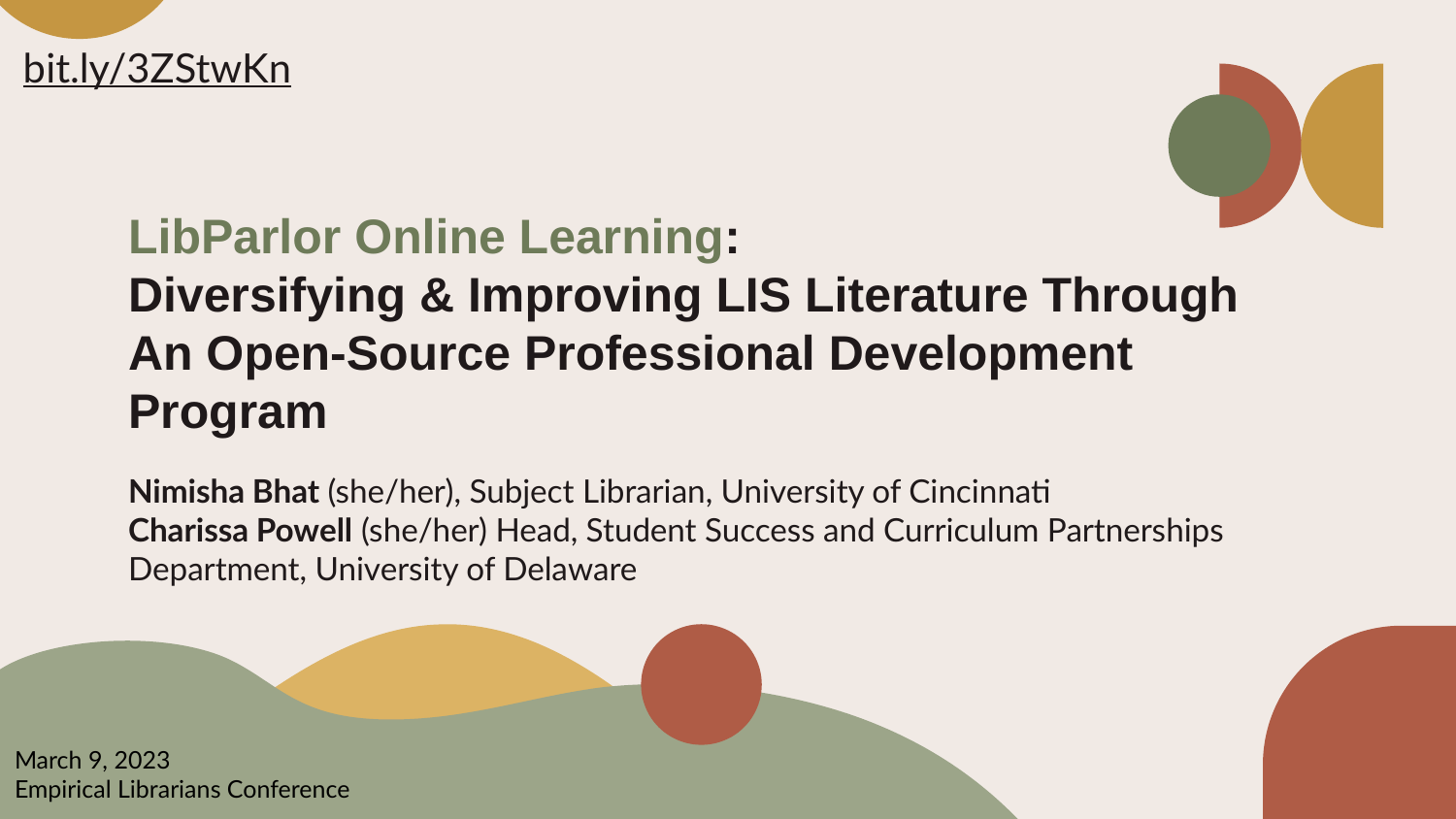

bit.ly/3ZStwKn

# LibParlor Online Learning:
Diversifying & Improving LIS Literature Through An Open-Source Professional Development Program
Nimisha Bhat (she/her), Subject Librarian, University of Cincinnati
Charissa Powell (she/her) Head, Student Success and Curriculum Partnerships Department, University of Delaware

March 9, 2023
Empirical Librarians Conference